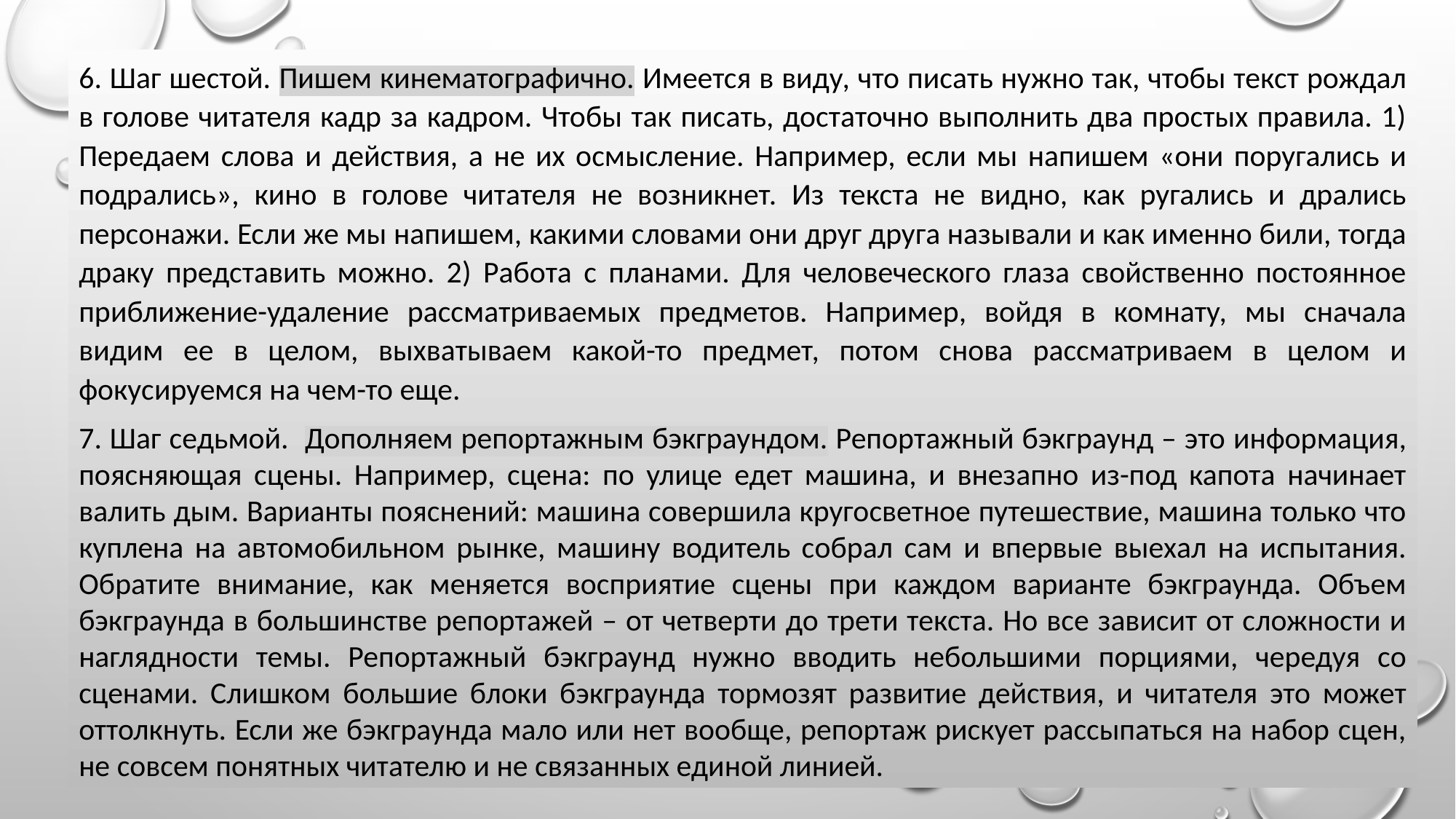

6. Шаг шестой. Пишем кинематографично. Имеется в виду, что писать нужно так, чтобы текст рождал в голове читателя кадр за кадром. Чтобы так писать, достаточно выполнить два простых правила. 1) Передаем слова и действия, а не их осмысление. Например, если мы напишем «они поругались и подрались», кино в голове читателя не возникнет. Из текста не видно, как ругались и дрались персонажи. Если же мы напишем, какими словами они друг друга называли и как именно били, тогда драку представить можно. 2) Работа с планами. Для человеческого глаза свойственно постоянное приближение-удаление рассматриваемых предметов. Например, войдя в комнату, мы сначала видим ее в целом, выхватываем какой-то предмет, потом снова рассматриваем в целом и фокусируемся на чем-то еще.
7. Шаг седьмой.  Дополняем репортажным бэкграундом. Репортажный бэкграунд – это информация, поясняющая сцены. Например, сцена: по улице едет машина, и внезапно из-под капота начинает валить дым. Варианты пояснений: машина совершила кругосветное путешествие, машина только что куплена на автомобильном рынке, машину водитель собрал сам и впервые выехал на испытания. Обратите внимание, как меняется восприятие сцены при каждом варианте бэкграунда. Объем бэкграунда в большинстве репортажей – от четверти до трети текста. Но все зависит от сложности и наглядности темы. Репортажный бэкграунд нужно вводить небольшими порциями, чередуя со сценами. Слишком большие блоки бэкграунда тормозят развитие действия, и читателя это может оттолкнуть. Если же бэкграунда мало или нет вообще, репортаж рискует рассыпаться на набор сцен, не совсем понятных читателю и не связанных единой линией.